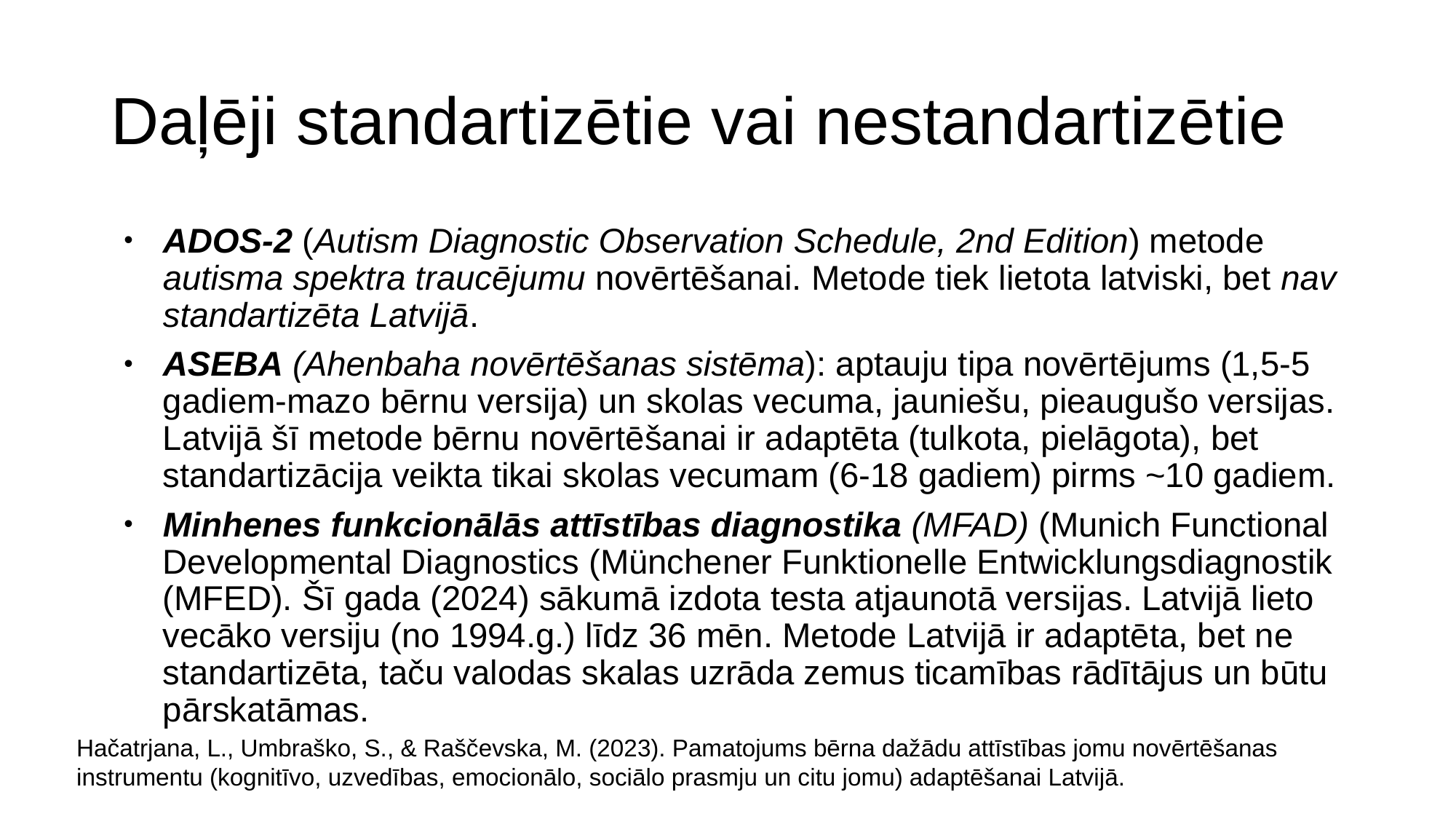

# Daļēji standartizētie vai nestandartizētie
ADOS-2 (Autism Diagnostic Observation Schedule, 2nd Edition) metode autisma spektra traucējumu novērtēšanai. Metode tiek lietota latviski, bet nav standartizēta Latvijā.
ASEBA (Ahenbaha novērtēšanas sistēma): aptauju tipa novērtējums (1,5-5 gadiem-mazo bērnu versija) un skolas vecuma, jauniešu, pieaugušo versijas. Latvijā šī metode bērnu novērtēšanai ir adaptēta (tulkota, pielāgota), bet standartizācija veikta tikai skolas vecumam (6-18 gadiem) pirms ~10 gadiem.
Minhenes funkcionālās attīstības diagnostika (MFAD) (Munich Functional Developmental Diagnostics (Münchener Funktionelle Entwicklungsdiagnostik (MFED). Šī gada (2024) sākumā izdota testa atjaunotā versijas. Latvijā lieto vecāko versiju (no 1994.g.) līdz 36 mēn. Metode Latvijā ir adaptēta, bet ne standartizēta, taču valodas skalas uzrāda zemus ticamības rādītājus un būtu pārskatāmas.

Hačatrjana, L., Umbraško, S., & Raščevska, M. (2023). Pamatojums bērna dažādu attīstības jomu novērtēšanas instrumentu (kognitīvo, uzvedības, emocionālo, sociālo prasmju un citu jomu) adaptēšanai Latvijā.